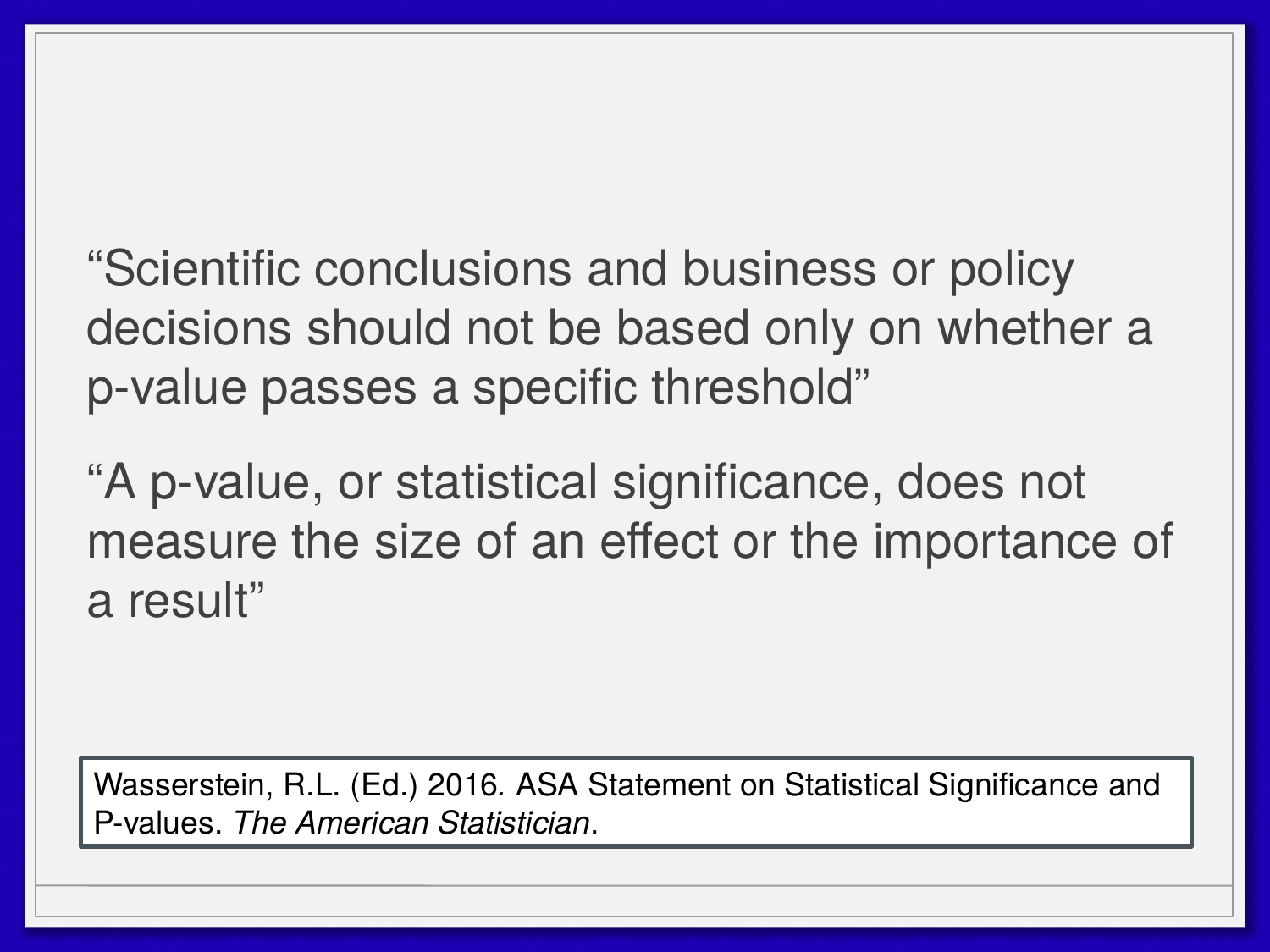

“Scientific conclusions and business or policy decisions should not be based only on whether a p-value passes a specific threshold”
“A p-value, or statistical significance, does not measure the size of an effect or the importance of a result”

Wasserstein, R.L. (Ed.) 2016. ASA Statement on Statistical Significance and P-values. The American Statistician.